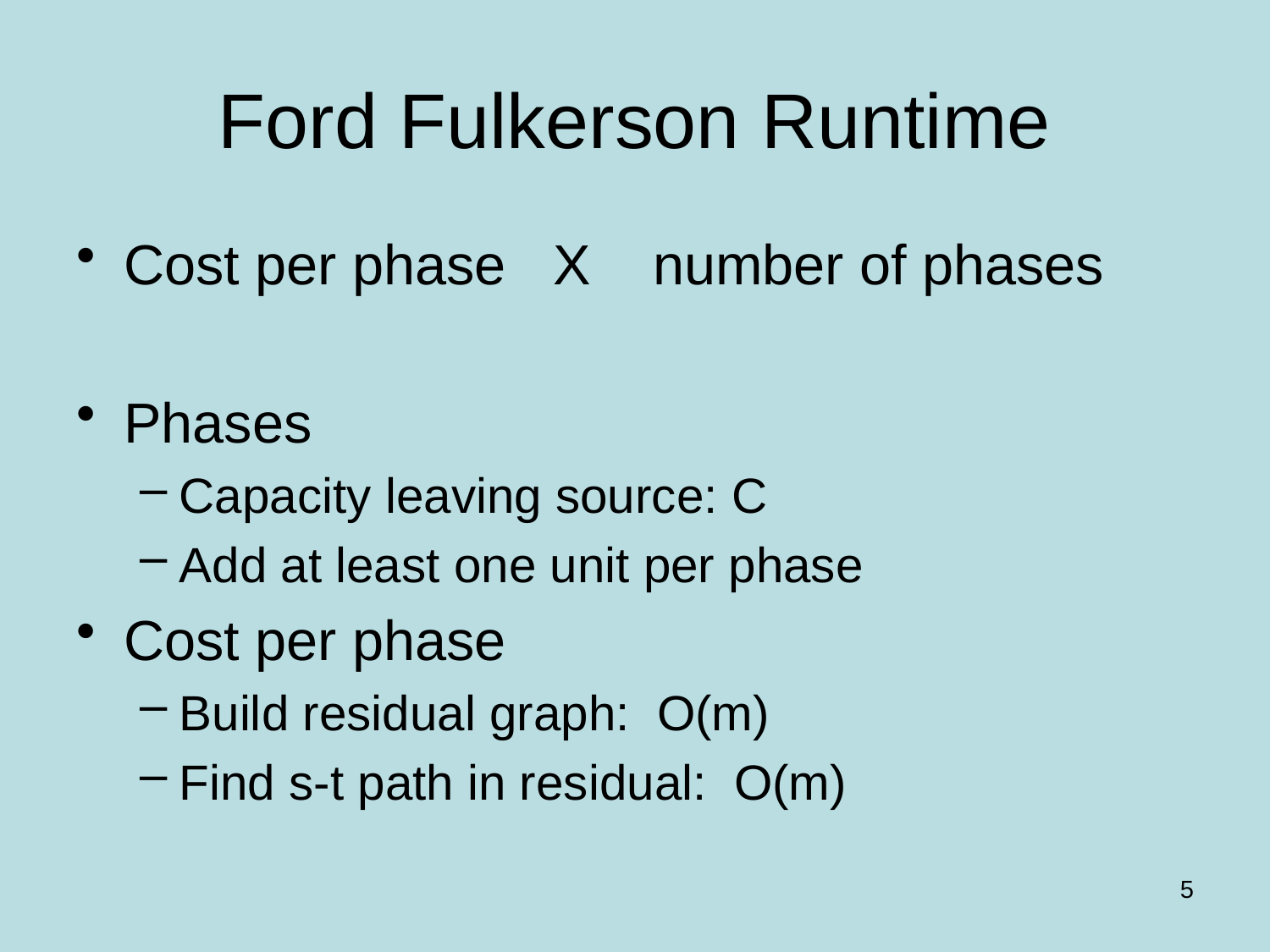

# Ford Fulkerson Runtime
Cost per phase   X    number of phases

Phases
Capacity leaving source: C
Add at least one unit per phase
Cost per phase
Build residual graph:  O(m)
Find s-t path in residual:  O(m)
5